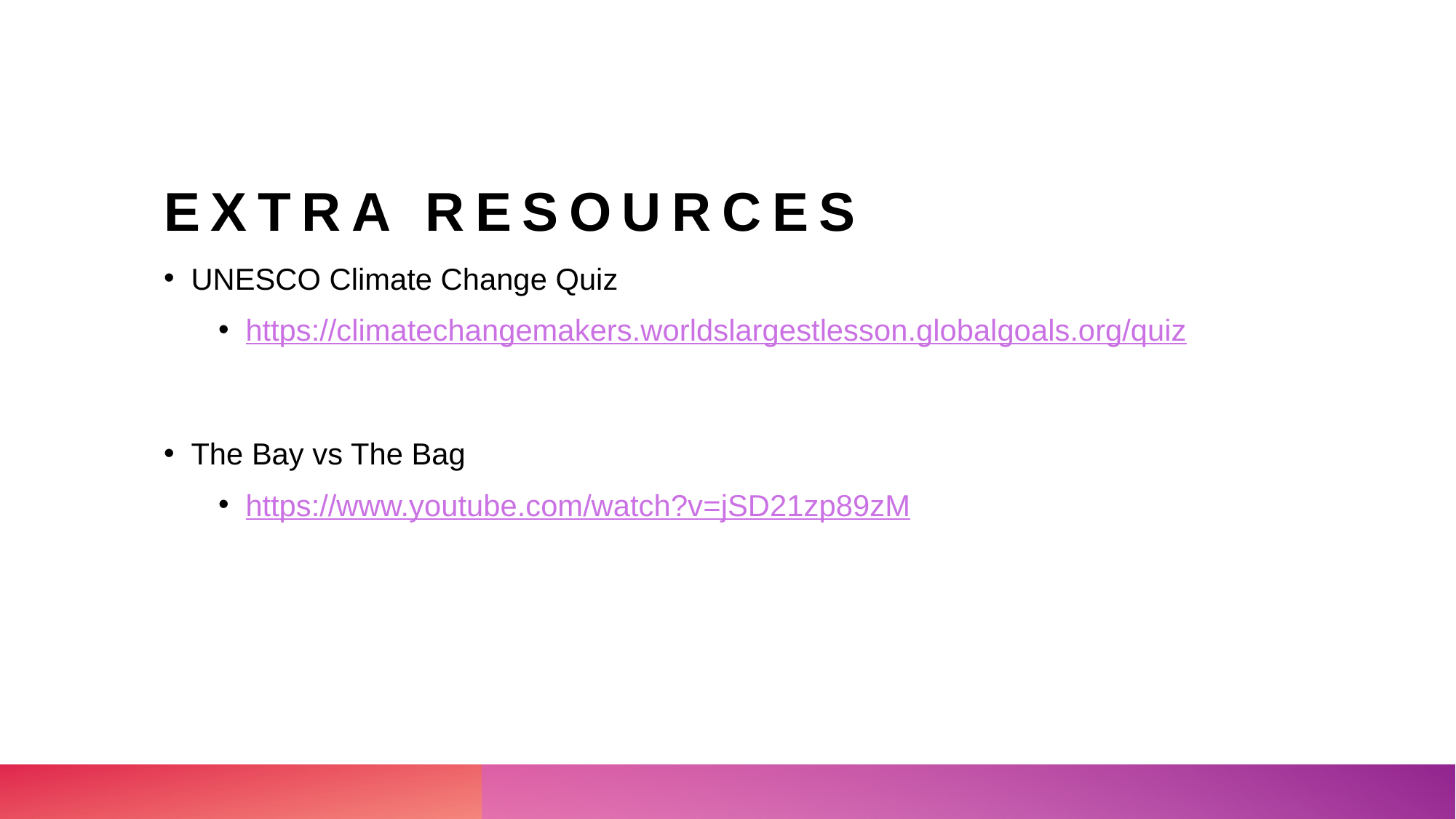

# Extra resources
UNESCO Climate Change Quiz
https://climatechangemakers.worldslargestlesson.globalgoals.org/quiz

The Bay vs The Bag
https://www.youtube.com/watch?v=jSD21zp89zM